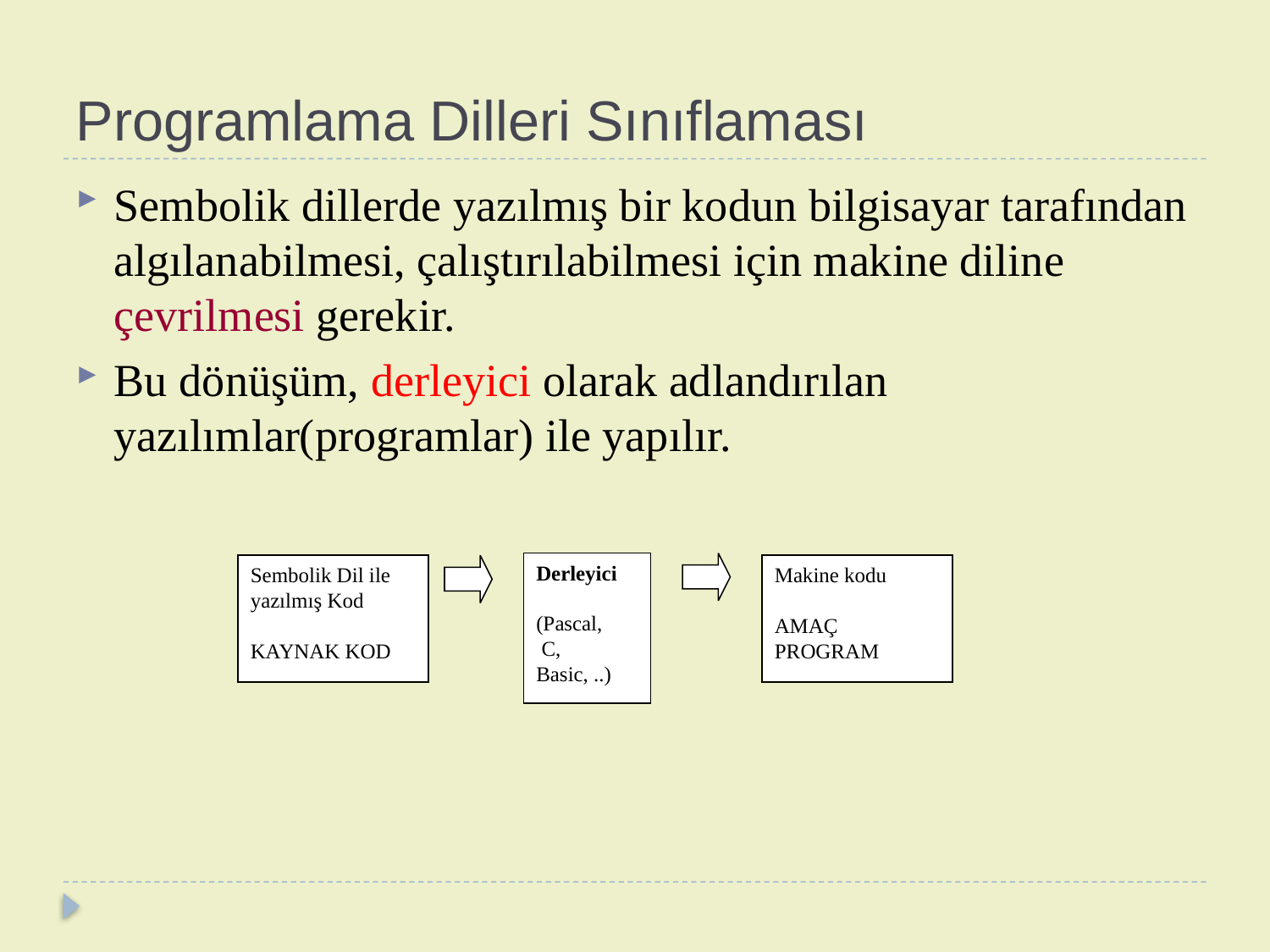

# Programlama Dilleri Sınıflaması
Sembolik dillerde yazılmış bir kodun bilgisayar tarafından algılanabilmesi, çalıştırılabilmesi için makine diline çevrilmesi gerekir.
Bu dönüşüm, derleyici olarak adlandırılan yazılımlar(programlar) ile yapılır.
Derleyici

(Pascal,
 C,
Basic, ..)

Sembolik Dil ile yazılmış Kod

KAYNAK KOD

Makine kodu

AMAÇ PROGRAM